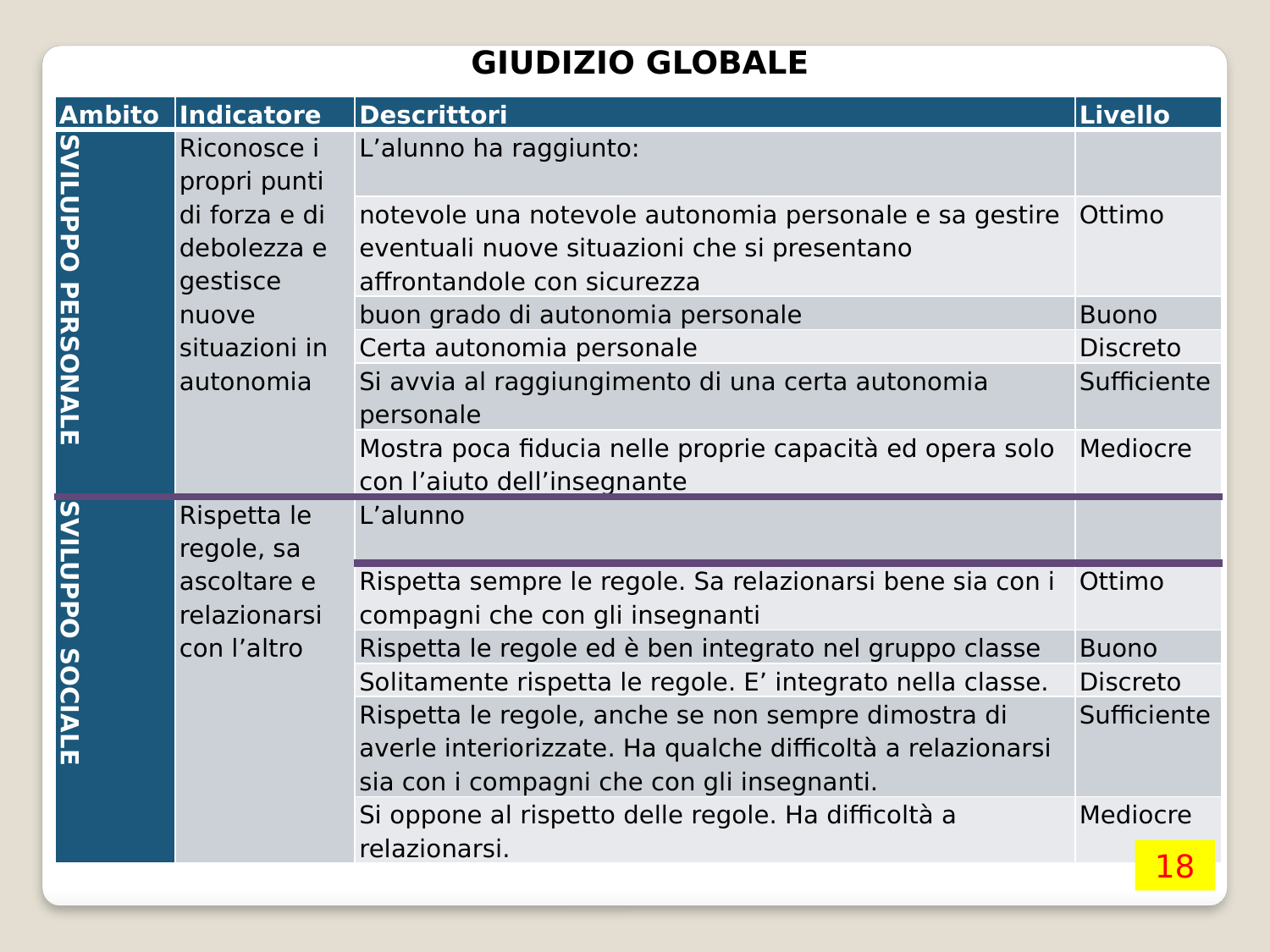

GIUDIZIO GLOBALE
| Ambito | Indicatore | Descrittori | Livello |
| --- | --- | --- | --- |
| SVILUPPO PERSONALE | Riconosce i propri punti di forza e di debolezza e gestisce nuove situazioni in autonomia | L’alunno ha raggiunto: |  |
|  |  | notevole una notevole autonomia personale e sa gestire eventuali nuove situazioni che si presentano affrontandole con sicurezza | Ottimo |
|  |  | buon grado di autonomia personale | Buono |
|  |  | Certa autonomia personale | Discreto |
|  |  | Si avvia al raggiungimento di una certa autonomia personale | Sufficiente |
|  |  | Mostra poca fiducia nelle proprie capacità ed opera solo con l’aiuto dell’insegnante | Mediocre |
| SVILUPPO SOCIALE | Rispetta le regole, sa ascoltare e relazionarsi con l’altro | L’alunno |  |
|  |  | Rispetta sempre le regole. Sa relazionarsi bene sia con i compagni che con gli insegnanti | Ottimo |
|  |  | Rispetta le regole ed è ben integrato nel gruppo classe | Buono |
|  |  | Solitamente rispetta le regole. E’ integrato nella classe. | Discreto |
|  |  | Rispetta le regole, anche se non sempre dimostra di averle interiorizzate. Ha qualche difficoltà a relazionarsi sia con i compagni che con gli insegnanti. | Sufficiente |
|  |  | Si oppone al rispetto delle regole. Ha difficoltà a relazionarsi. | Mediocre |
18